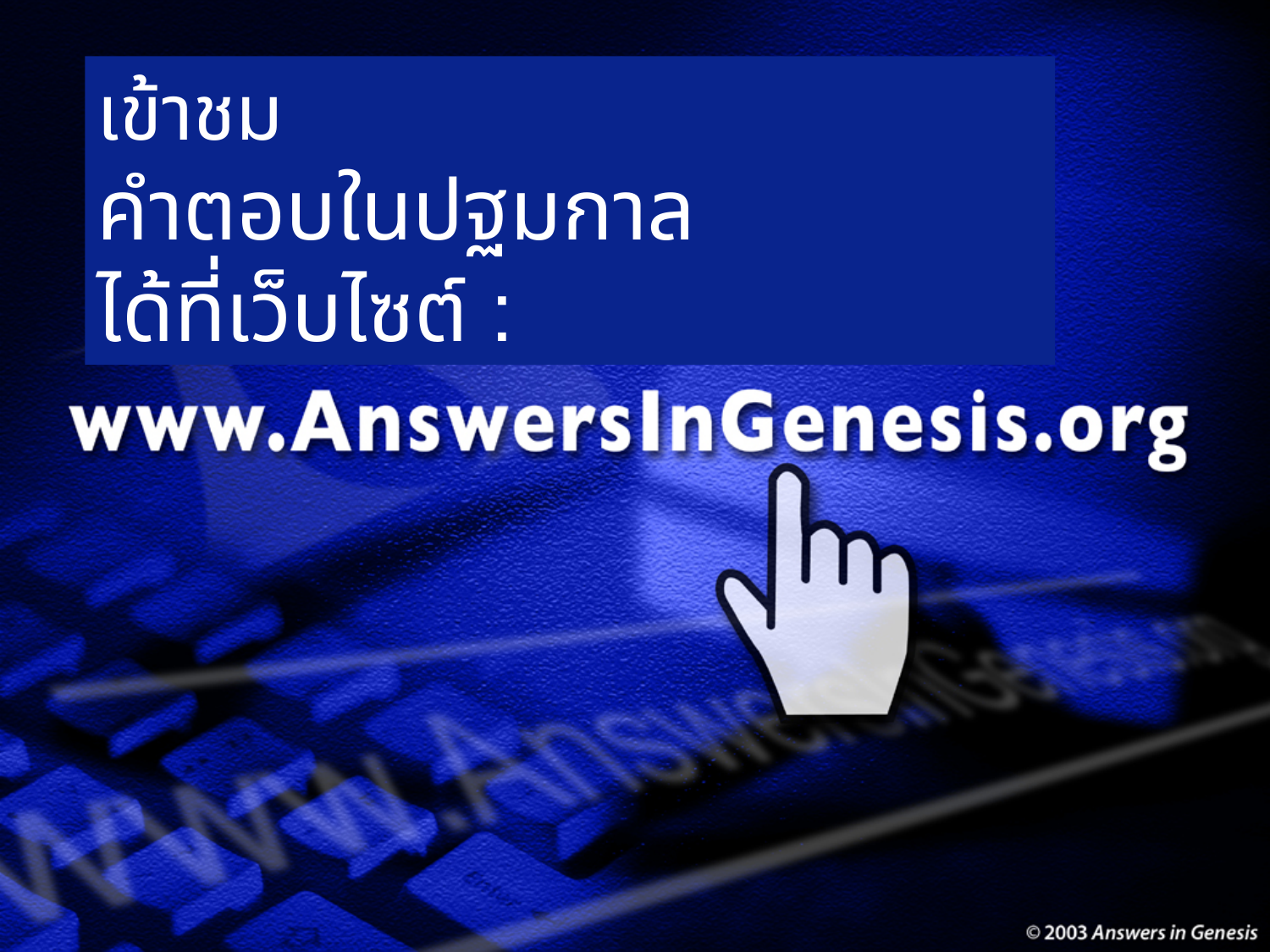

# AiG Web Address 00439
เข้าชม
คำตอบในปฐมกาล
ได้ที่เว็บไซต์ :